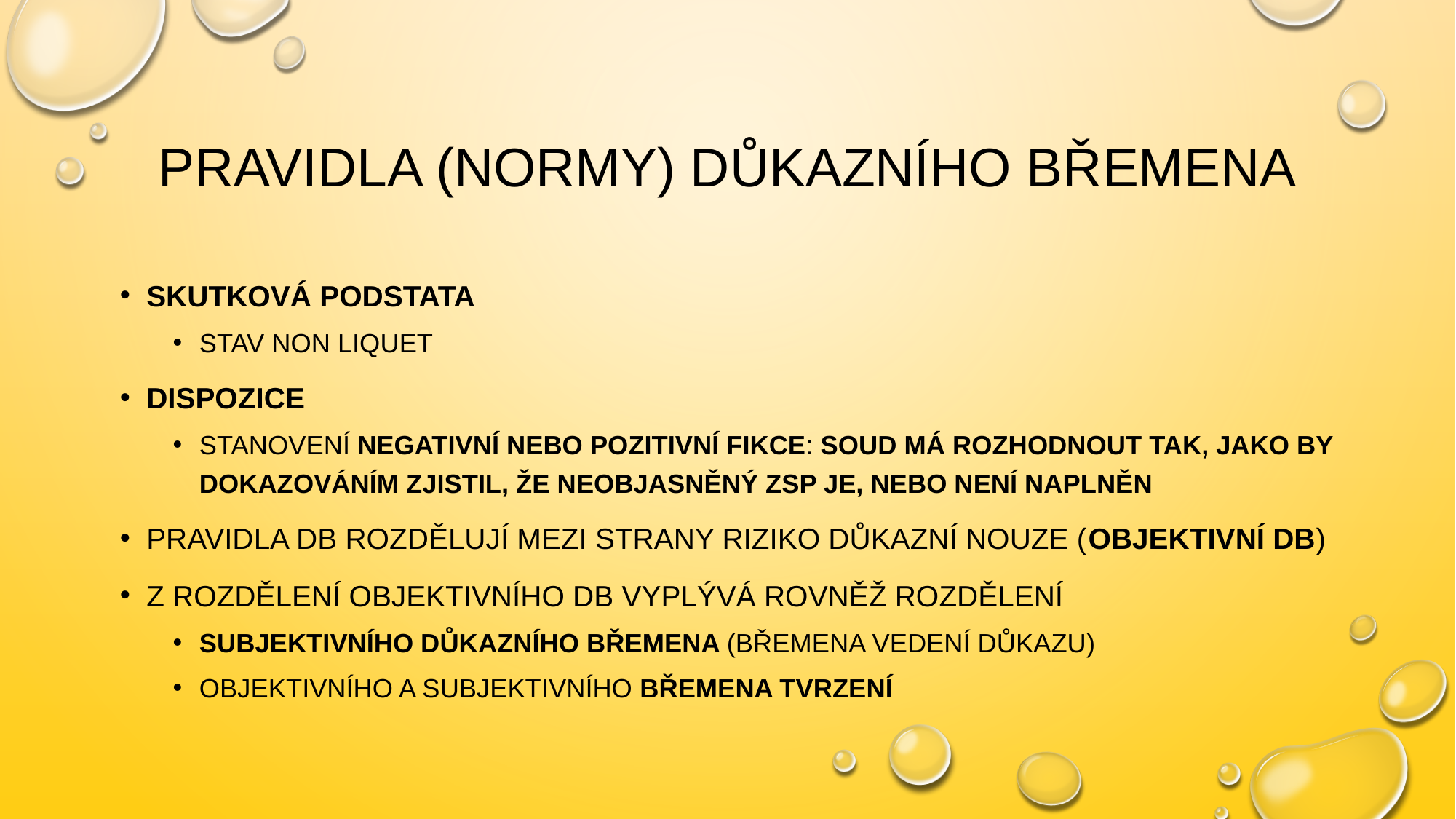

# Pravidla (normy) důkazního břemena
Skutková podstata
Stav non liquet
Dispozice
Stanovení negativní nebo pozitivní fikce: soud má rozhodnout tak, jako by dokazováním zjistil, že neobjasněný zSP je, nebo není naplněn
Pravidla DB rozdělují mezi strany riziko důkazní nouze (objektivní DB)
Z rozdělení objektivního DB vyplývá rovněž rozdělení
Subjektivního důkazního břemena (břemena vedení důkazu)
Objektivního a subjektivního břemena tvrzení